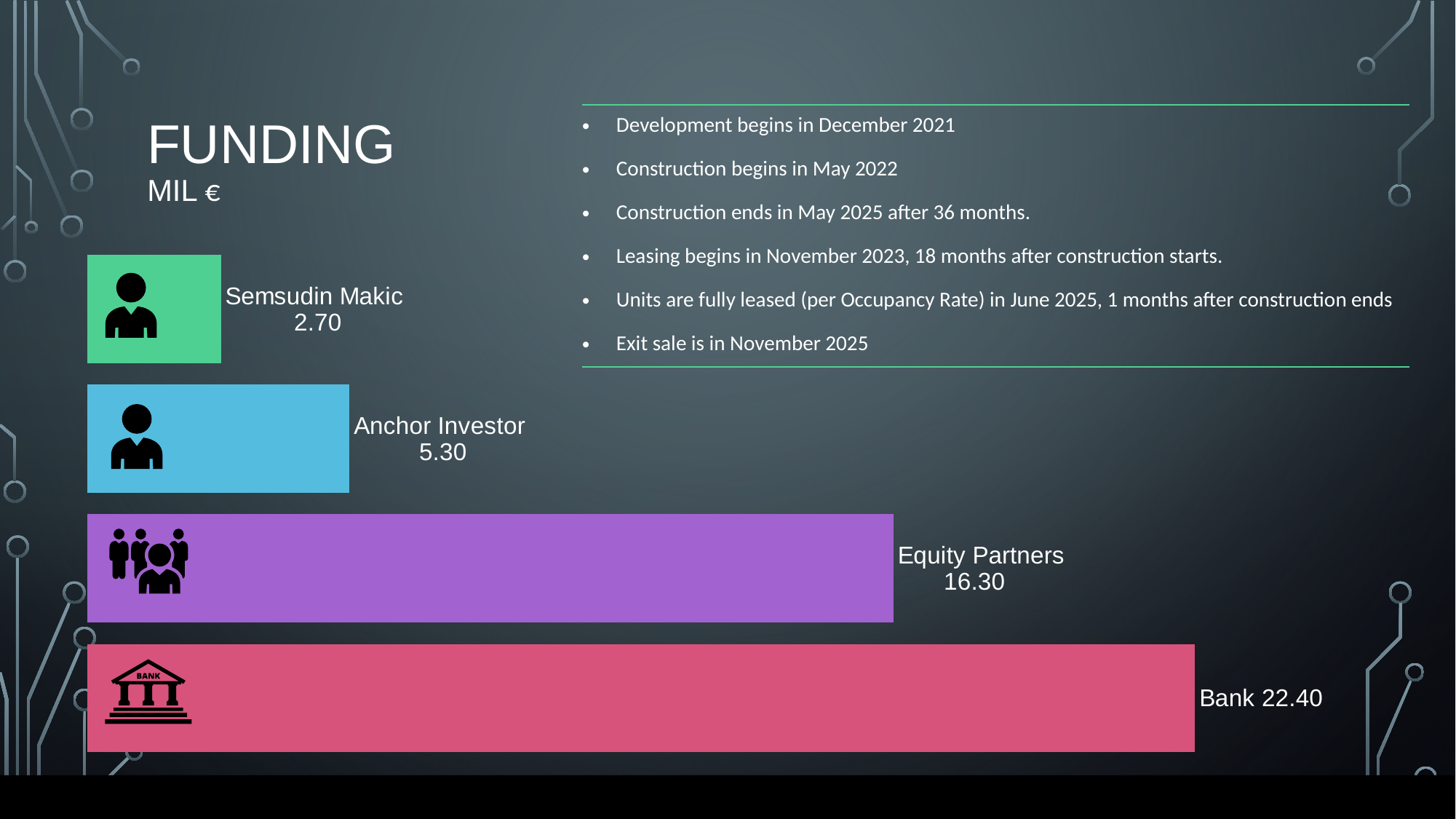

# Funding mil €
| Development begins in December 2021 |
| --- |
| Construction begins in May 2022 |
| Construction ends in May 2025 after 36 months. |
| Leasing begins in November 2023, 18 months after construction starts. |
| Units are fully leased (per Occupancy Rate) in June 2025, 1 months after construction ends |
| Exit sale is in November 2025 |

### Chart

| Category |  |
|---|---|
| Bank | 22.4 |
| Equity Partners | 16.3 |
| Anchor 2 | 5.3 |
| Semsudin Makic | 2.7 |